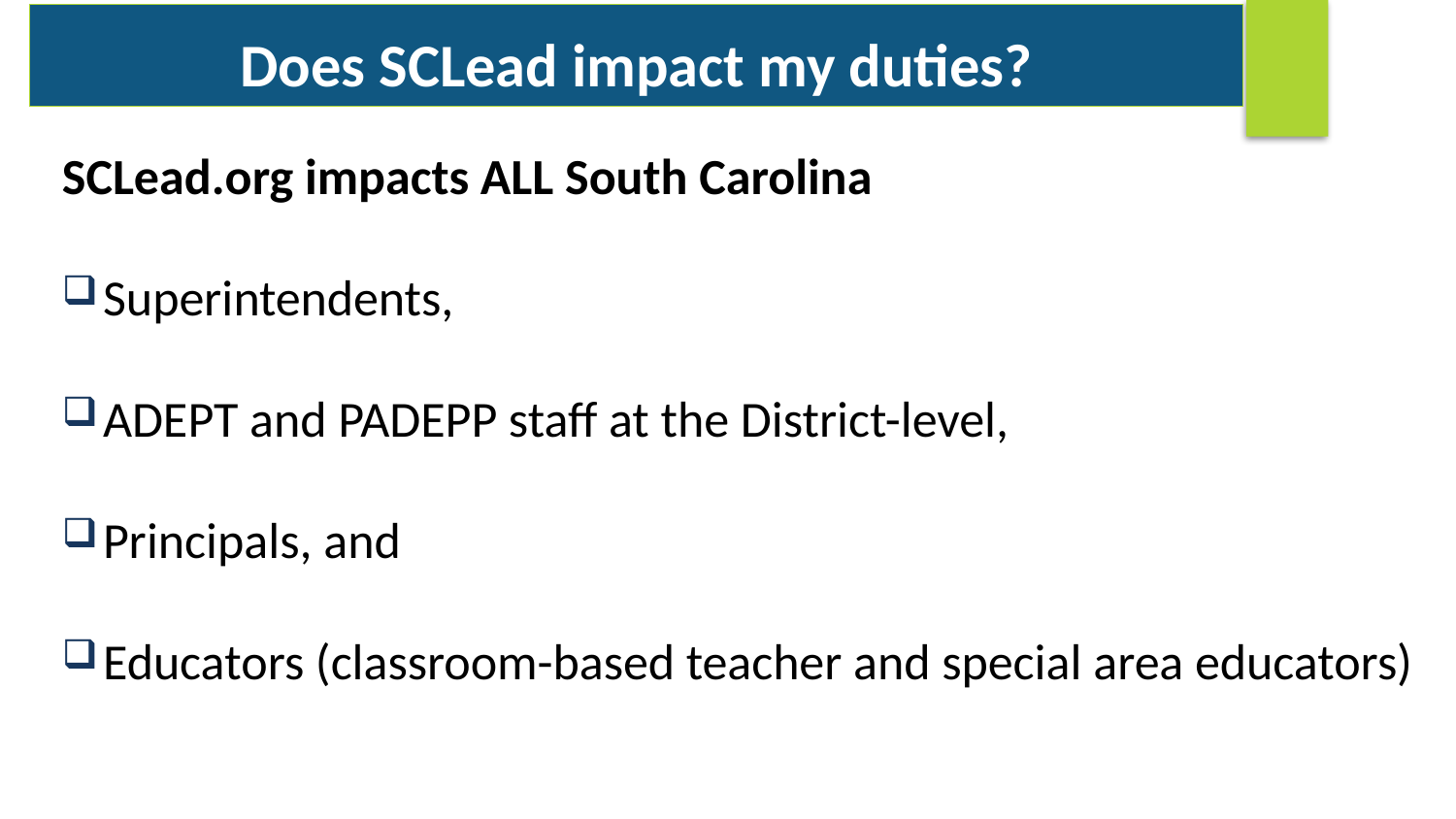

Does SCLead impact my duties?
SCLead.org impacts ALL South Carolina

Superintendents,

ADEPT and PADEPP staff at the District-level,

Principals, and

Educators (classroom-based teacher and special area educators)